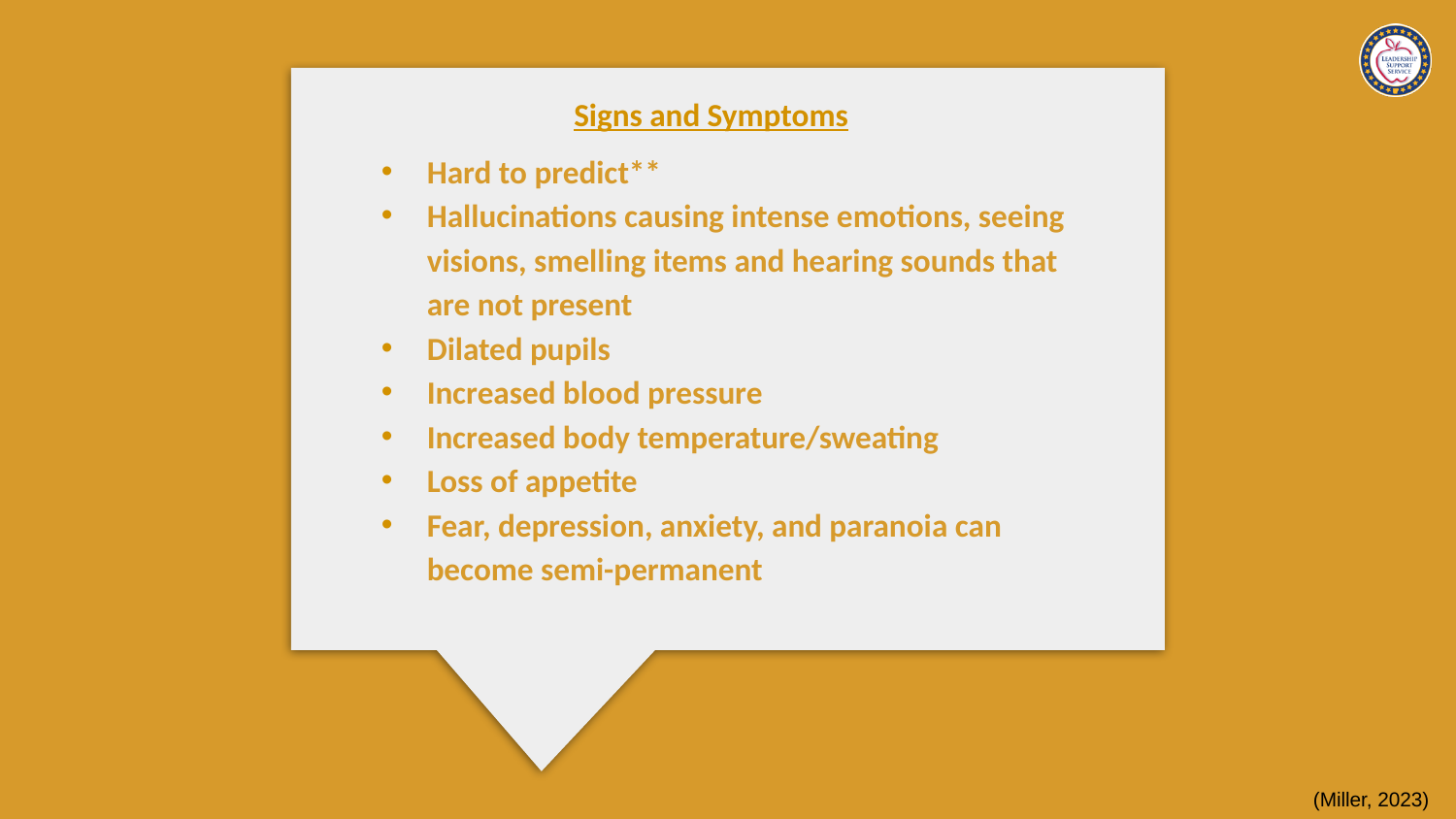

Signs and Symptoms
Hard to predict**
Hallucinations causing intense emotions, seeing visions, smelling items and hearing sounds that are not present
Dilated pupils
Increased blood pressure
Increased body temperature/sweating
Loss of appetite
Fear, depression, anxiety, and paranoia can become semi-permanent

(Miller, 2023)